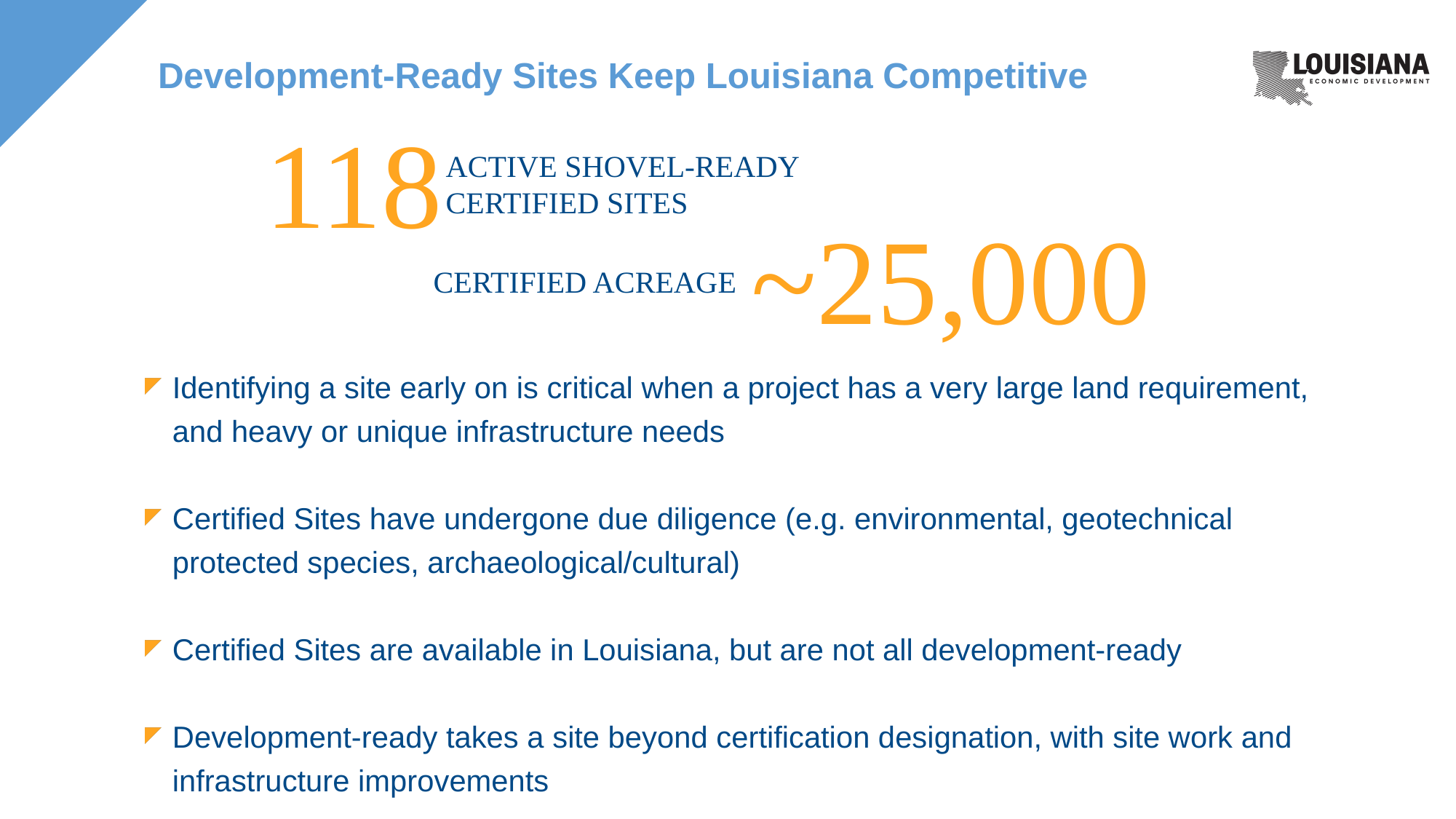

Development-Ready Sites Keep Louisiana Competitive
118
ACTIVE SHOVEL-READY CERTIFIED SITES
~25,000
CERTIFIED ACREAGE
Identifying a site early on is critical when a project has a very large land requirement, and heavy or unique infrastructure needs

Certified Sites have undergone due diligence (e.g. environmental, geotechnical protected species, archaeological/cultural)

Certified Sites are available in Louisiana, but are not all development-ready

Development-ready takes a site beyond certification designation, with site work and infrastructure improvements